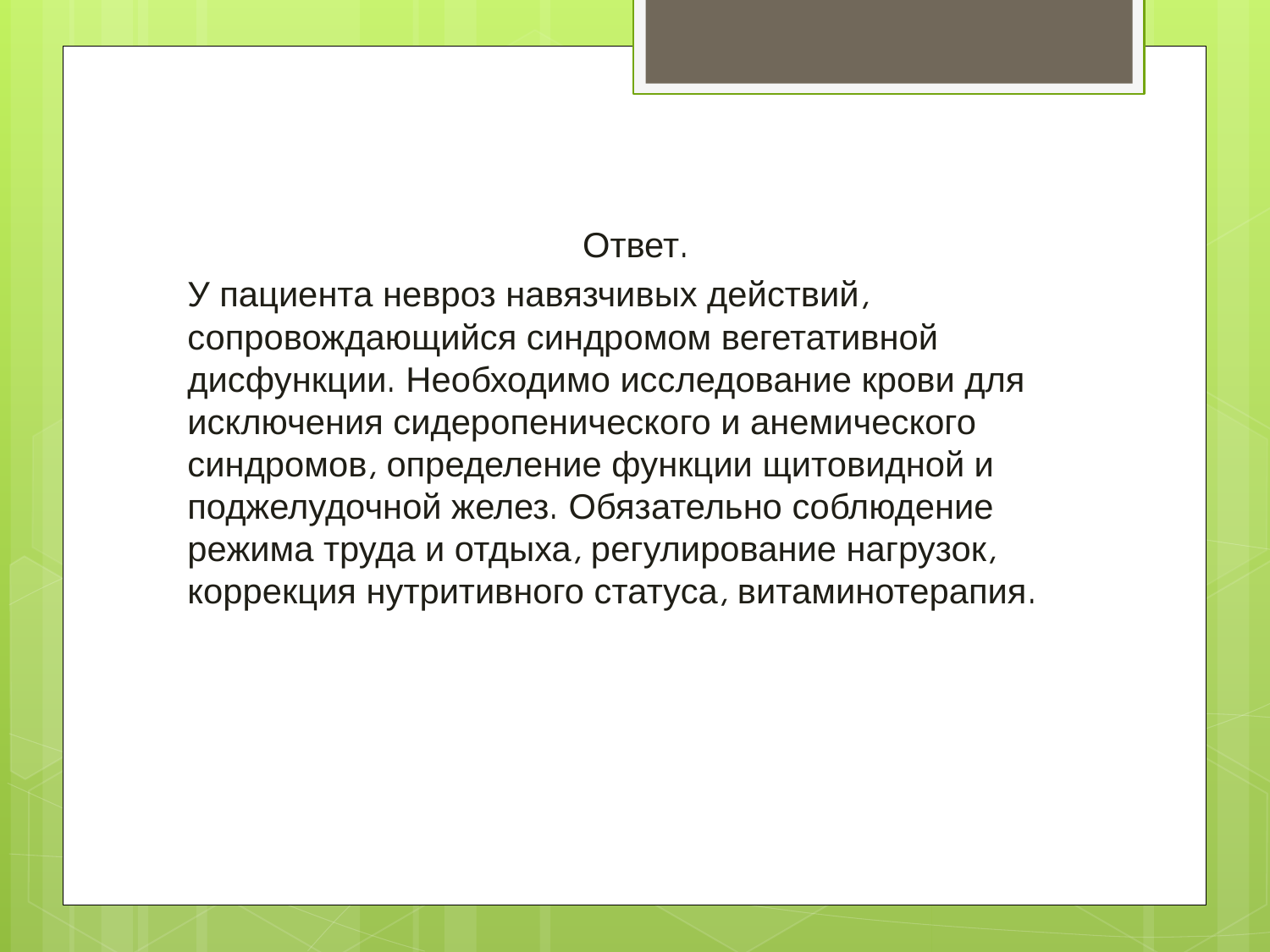

Ответ.
У пациента невроз навязчивых действий, сопровождающийся синдромом вегетативной дисфункции. Необходимо исследование крови для исключения сидеропенического и анемического синдромов, определение функции щитовидной и поджелудочной желез. Обязательно соблюдение режима труда и отдыха, регулирование нагрузок, коррекция нутритивного статуса, витаминотерапия.